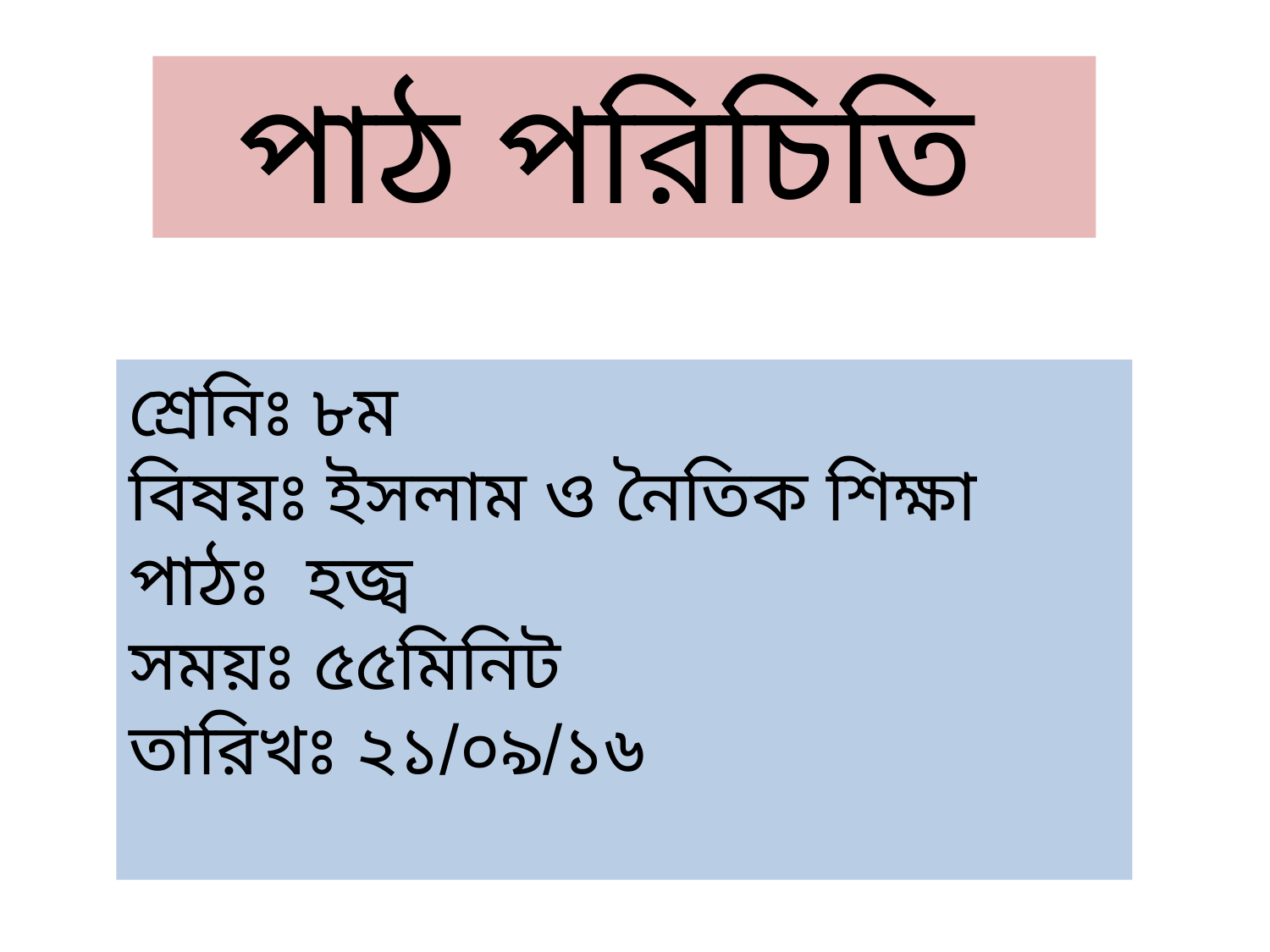

পাঠ পরিচিতি
শ্রেনিঃ ৮ম
বিষয়ঃ ইসলাম ও নৈতিক শিক্ষা
পাঠঃ  হজ্ব
সময়ঃ ৫৫মিনিট
তারিখঃ ২১/০৯/১৬